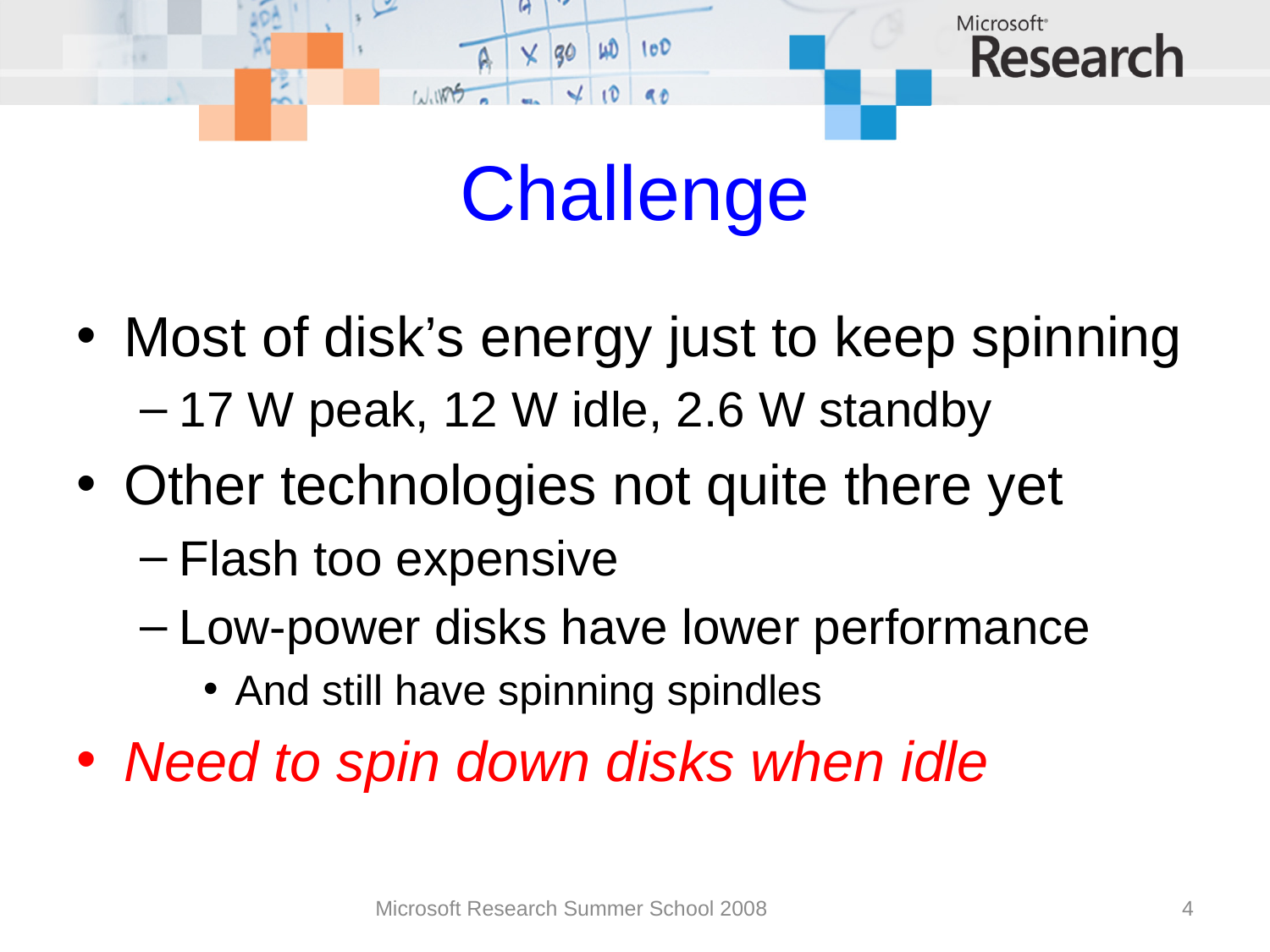

# Challenge
Most of disk’s energy just to keep spinning
17 W peak, 12 W idle, 2.6 W standby
Other technologies not quite there yet
Flash too expensive
Low-power disks have lower performance
And still have spinning spindles
Need to spin down disks when idle
Microsoft Research Summer School 2008
4